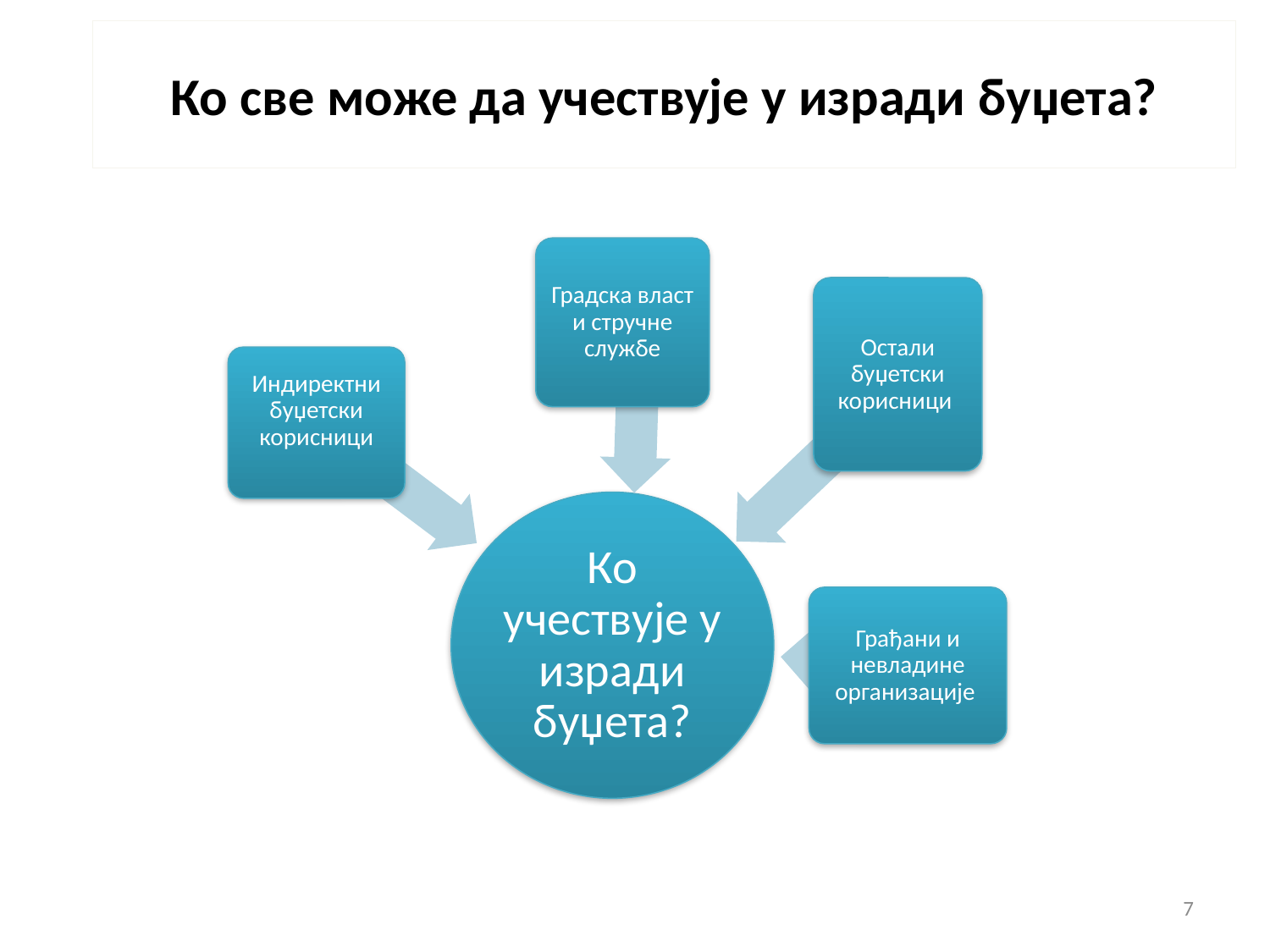

# Ко све може да учествује у изради буџета?
Ко учествује у изради буџета?
Индиректни буџетски корисници

Градска власт и стручне службе
Остали буџетски корисници
Грађани и невладине организације
7